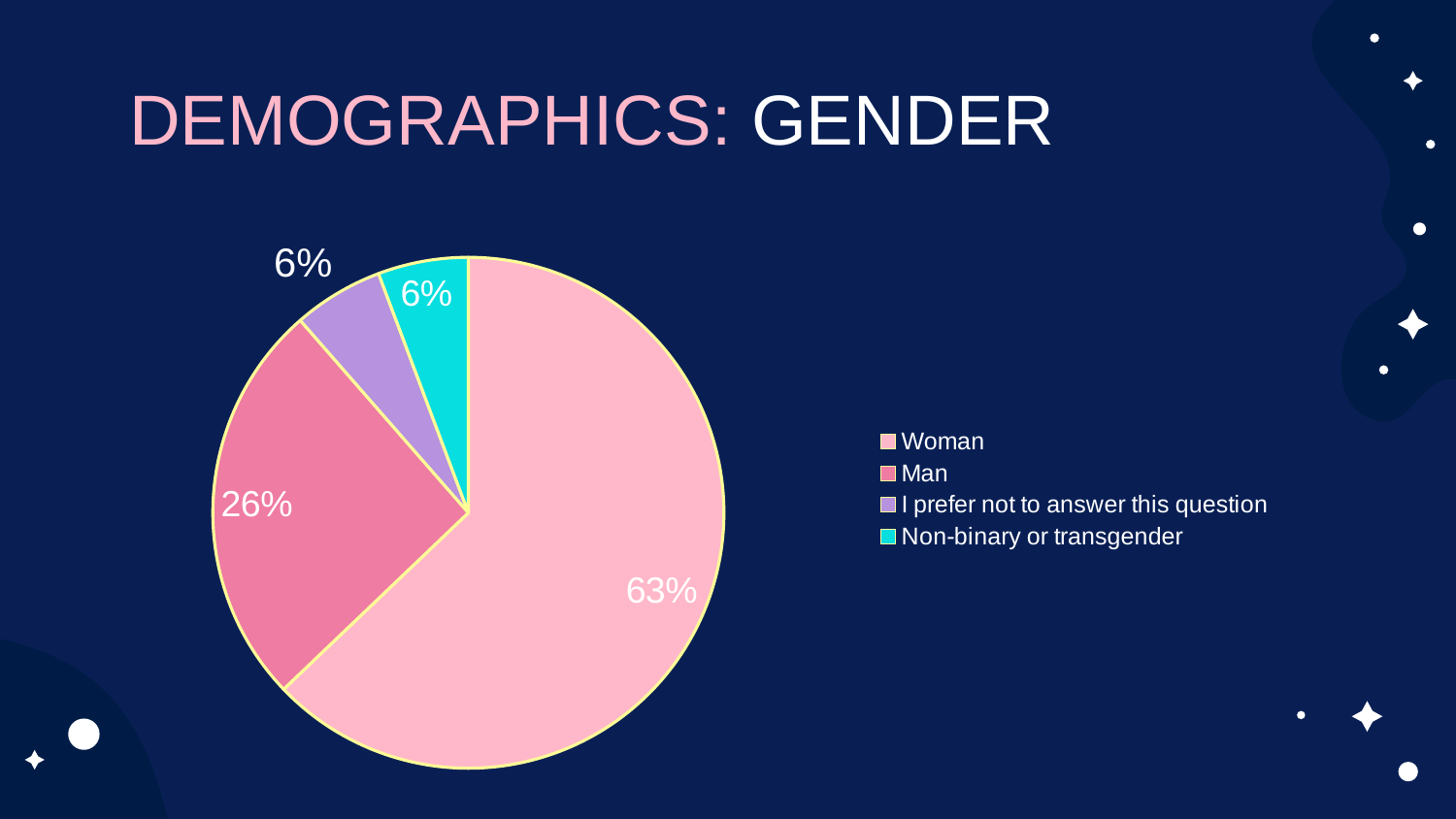

# DEMOGRAPHICS: GENDER

### Chart

| Category |  |
|---|---|
| Woman | 0.6285714285714286 |
| Man | 0.2571428571428571 |
| I prefer not to answer this question | 0.05714285714285714 |
| Non-binary or transgender | 0.05714285714285714 |